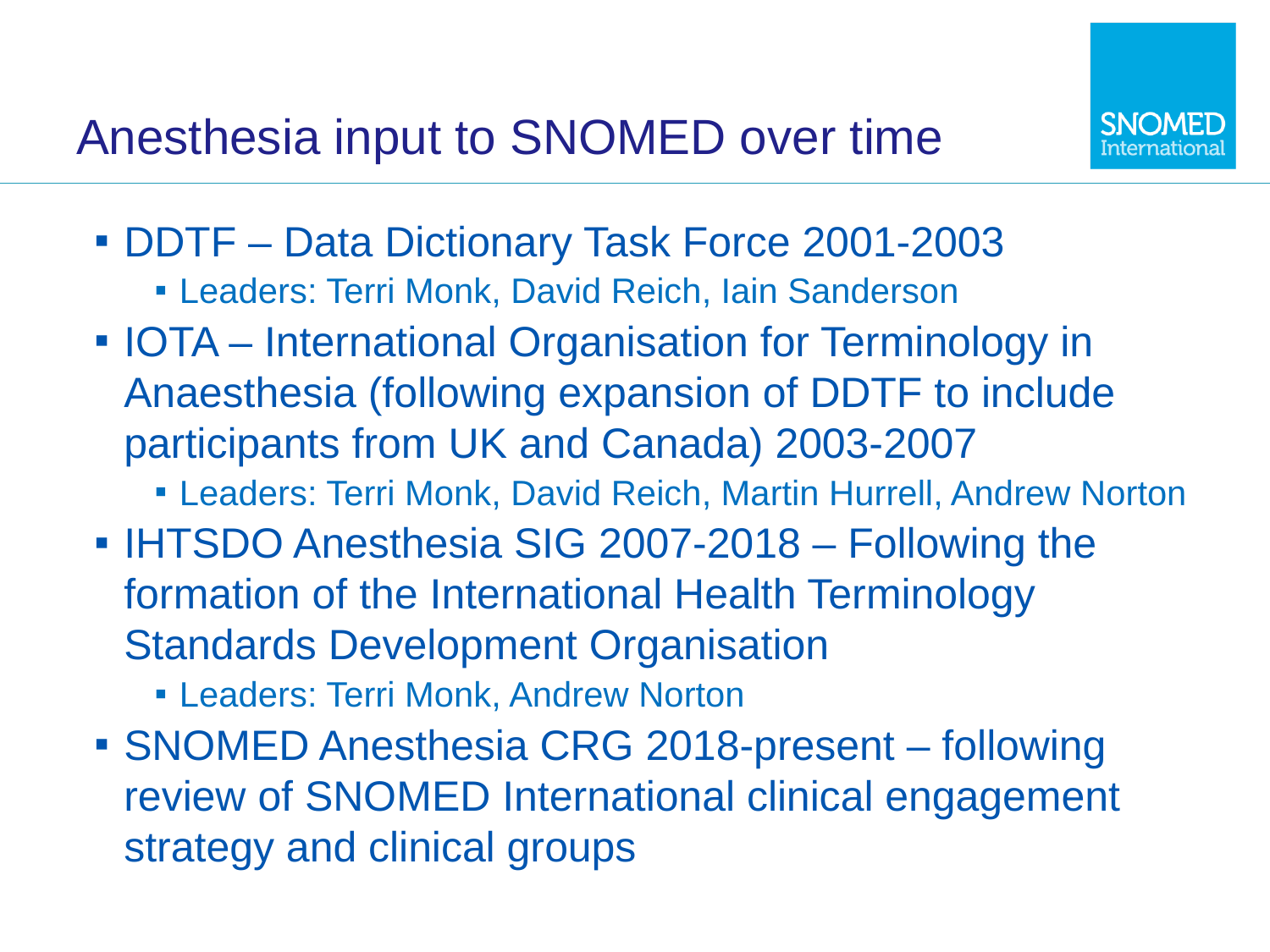

# Anesthesia input to SNOMED over time
DDTF – Data Dictionary Task Force 2001-2003
Leaders: Terri Monk, David Reich, Iain Sanderson
IOTA – International Organisation for Terminology in Anaesthesia (following expansion of DDTF to include participants from UK and Canada) 2003-2007
Leaders: Terri Monk, David Reich, Martin Hurrell, Andrew Norton
IHTSDO Anesthesia SIG 2007-2018 – Following the formation of the International Health Terminology Standards Development Organisation
Leaders: Terri Monk, Andrew Norton
SNOMED Anesthesia CRG 2018-present – following review of SNOMED International clinical engagement strategy and clinical groups